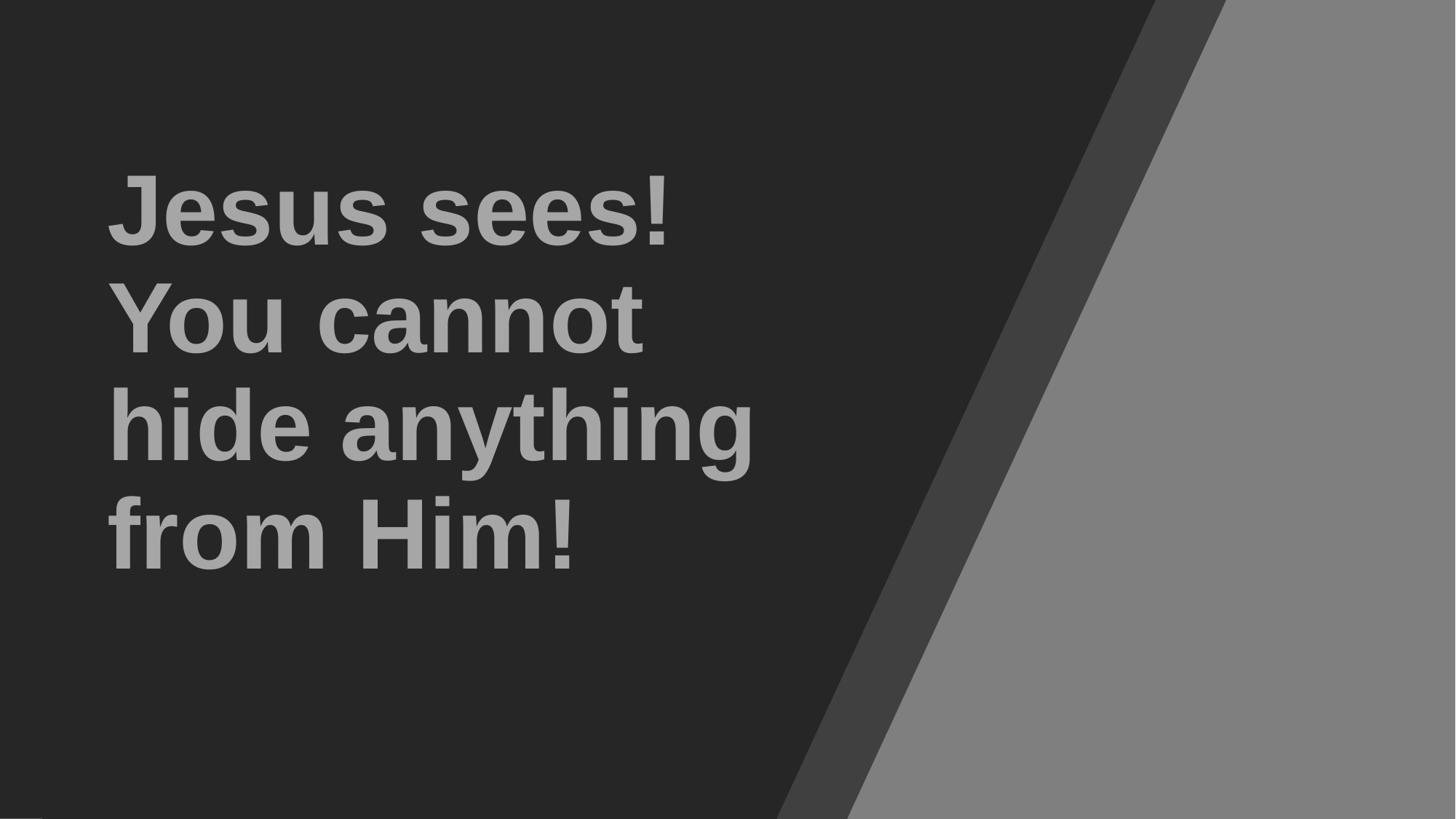

# Jesus sees! You cannot hide anything from Him!